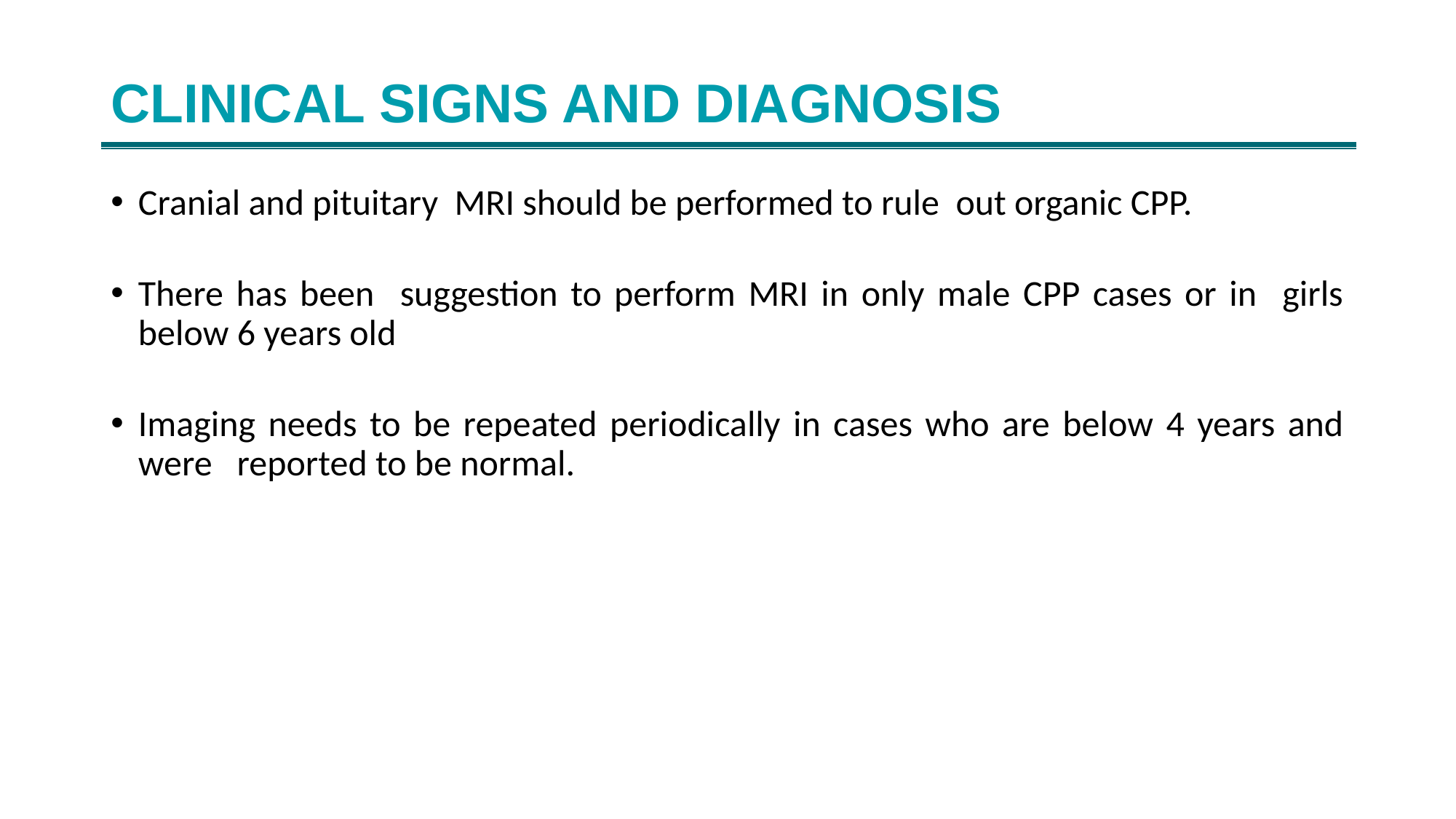

# CLINICAL SIGNS AND DIAGNOSIS
Cranial and pituitary  MRI should be performed to rule  out organic CPP.
There has been  suggestion to perform MRI in only male CPP cases or in  girls below 6 years old
Imaging needs to be repeated periodically in cases who are below 4 years and were   reported to be normal.